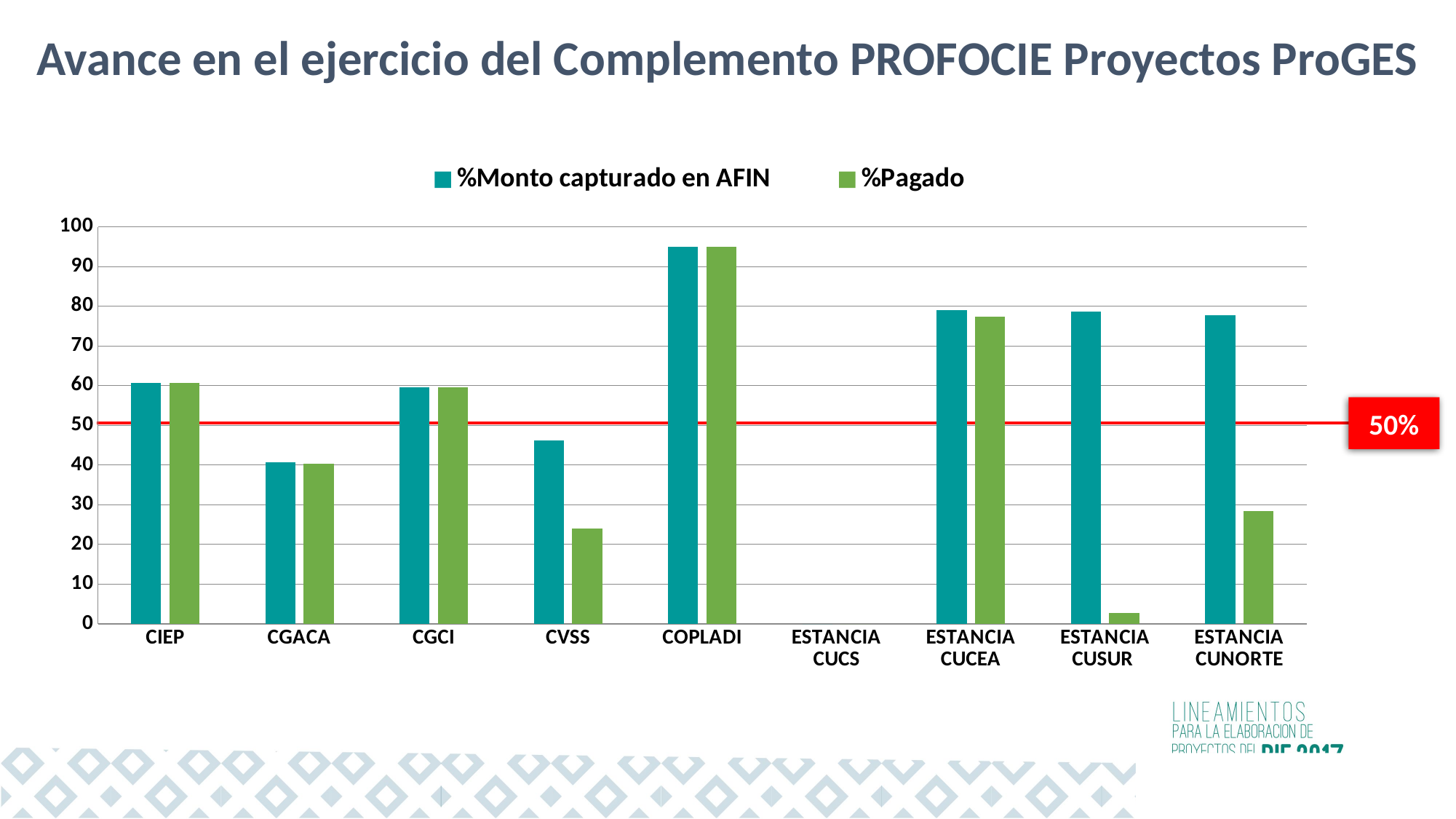

Avance en el ejercicio del Complemento PROFOCIE Proyectos ProGES

### Chart

| Category | %Monto capturado en AFIN | %Pagado  |
|---|---|---|
| CIEP | 60.63213120348056 | 60.63 |
| CGACA | 40.754276091621286 | 40.27 |
| CGCI | 59.6 | 59.6 |
| CVSS | 46.13 | 23.96 |
| COPLADI | 95.08 | 95.08 |
| ESTANCIA CUCS | 0.0 | 0.0 |
| ESTANCIA CUCEA | 79.13 | 77.37 |
| ESTANCIA CUSUR  | 78.65 | 2.75 |
| ESTANCIA CUNORTE | 77.73 | 28.424851084586248 |
50%